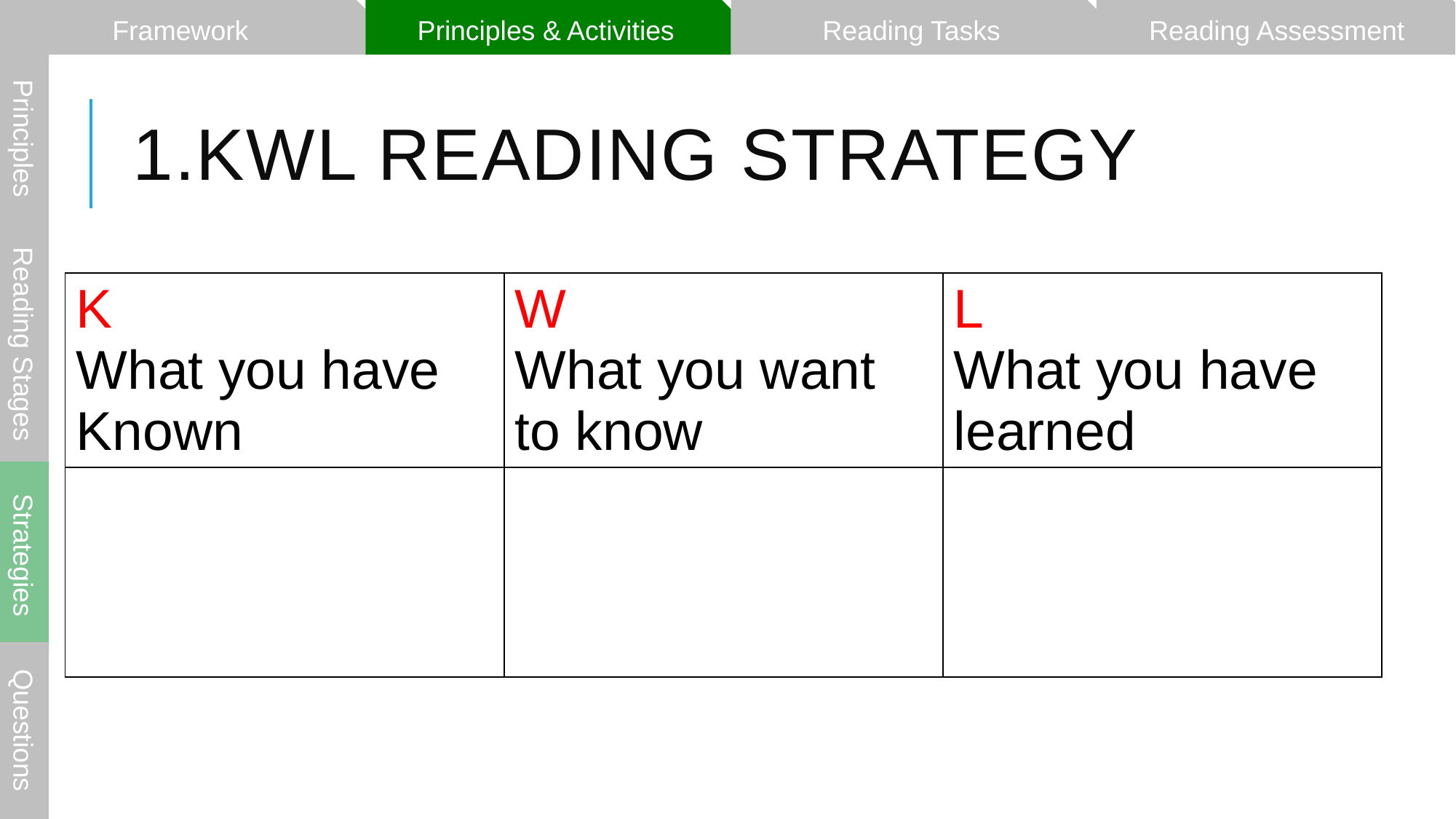

Framework
Principles & Activities
Reading Tasks
Reading Assessment
# 1.KWL Reading Strategy
Principles
| K What you have Known | W What you want to know | L What you have learned |
| --- | --- | --- |
|  |  |  |
Reading Stages
Strategies
Questions